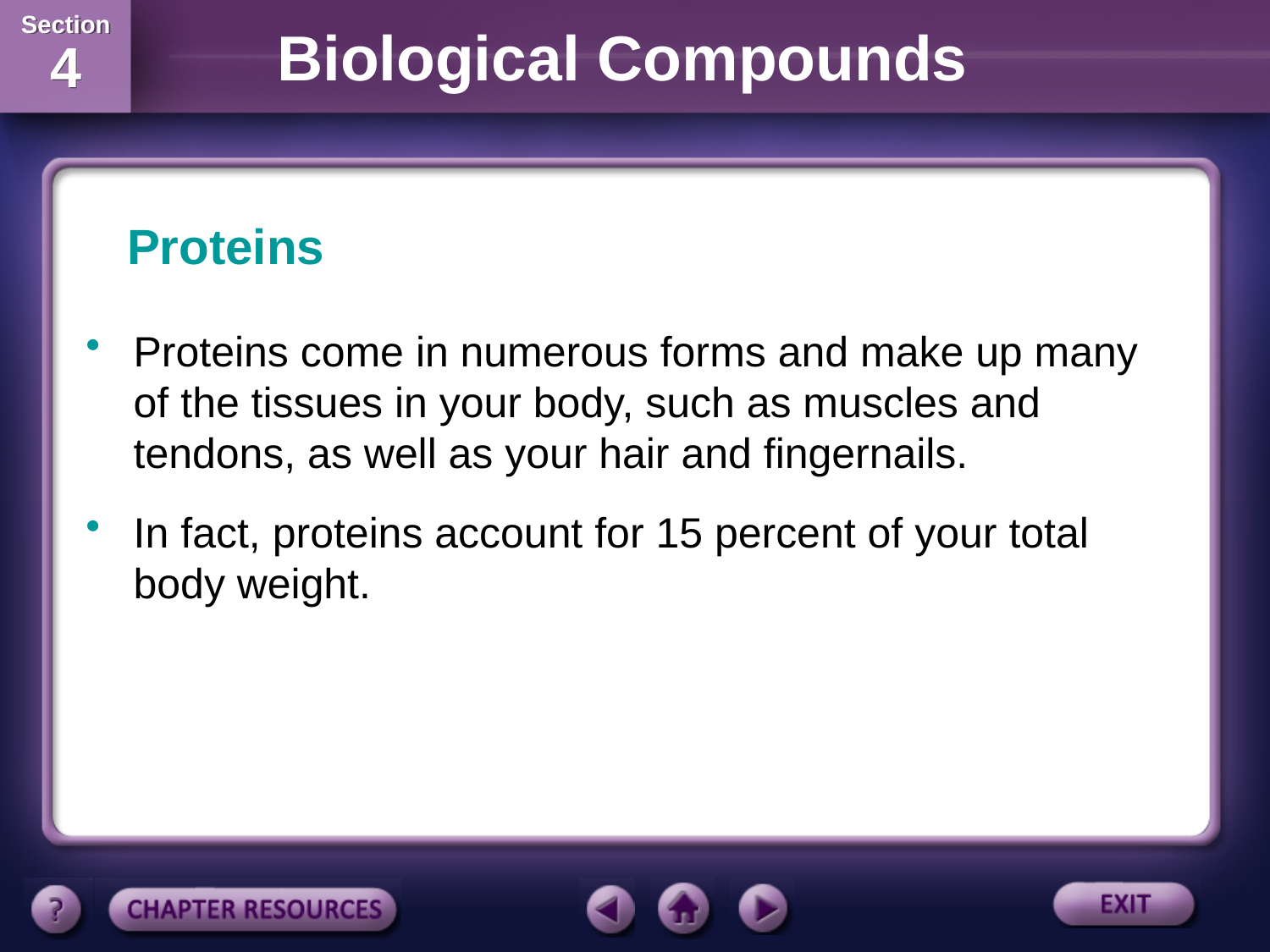

Proteins
Proteins come in numerous forms and make up many of the tissues in your body, such as muscles and tendons, as well as your hair and fingernails.
In fact, proteins account for 15 percent of your total body weight.